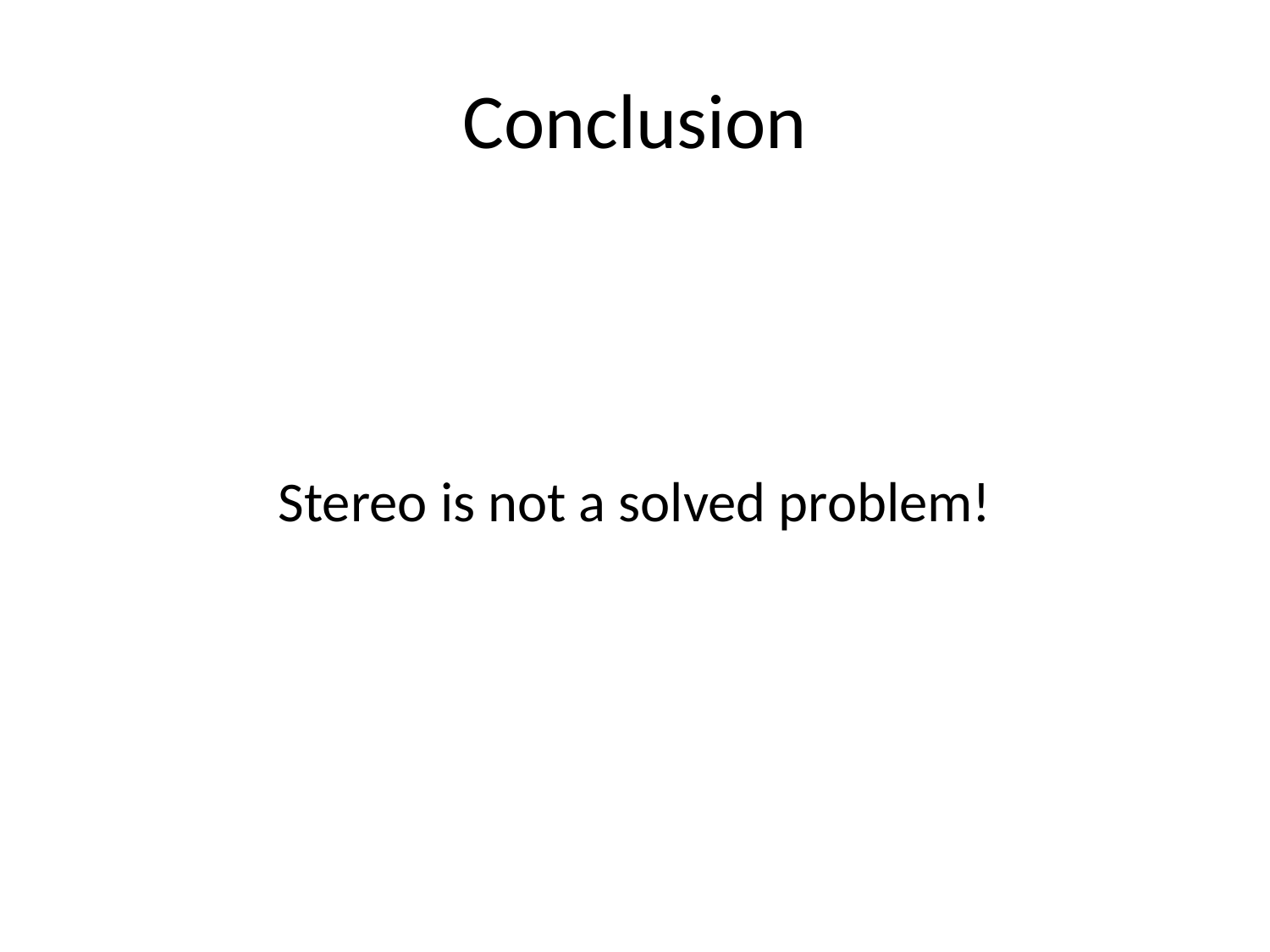

# Conclusion

Stereo is not a solved problem!